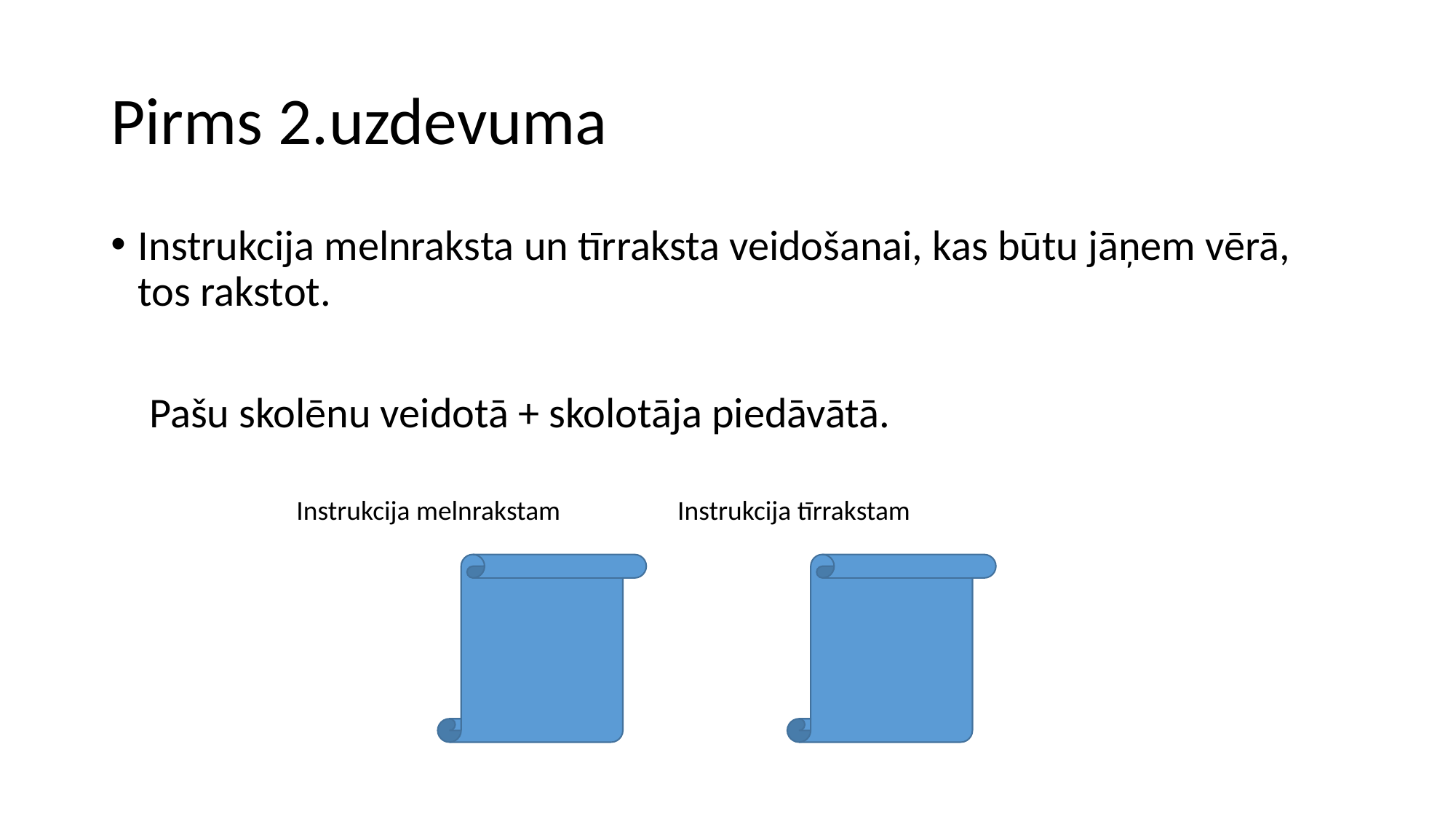

# Pirms 2.uzdevuma
Instrukcija melnraksta un tīrraksta veidošanai, kas būtu jāņem vērā, tos rakstot.

    Pašu skolēnu veidotā + skolotāja piedāvātā.

                              Instrukcija melnrakstam                   Instrukcija tīrrakstam